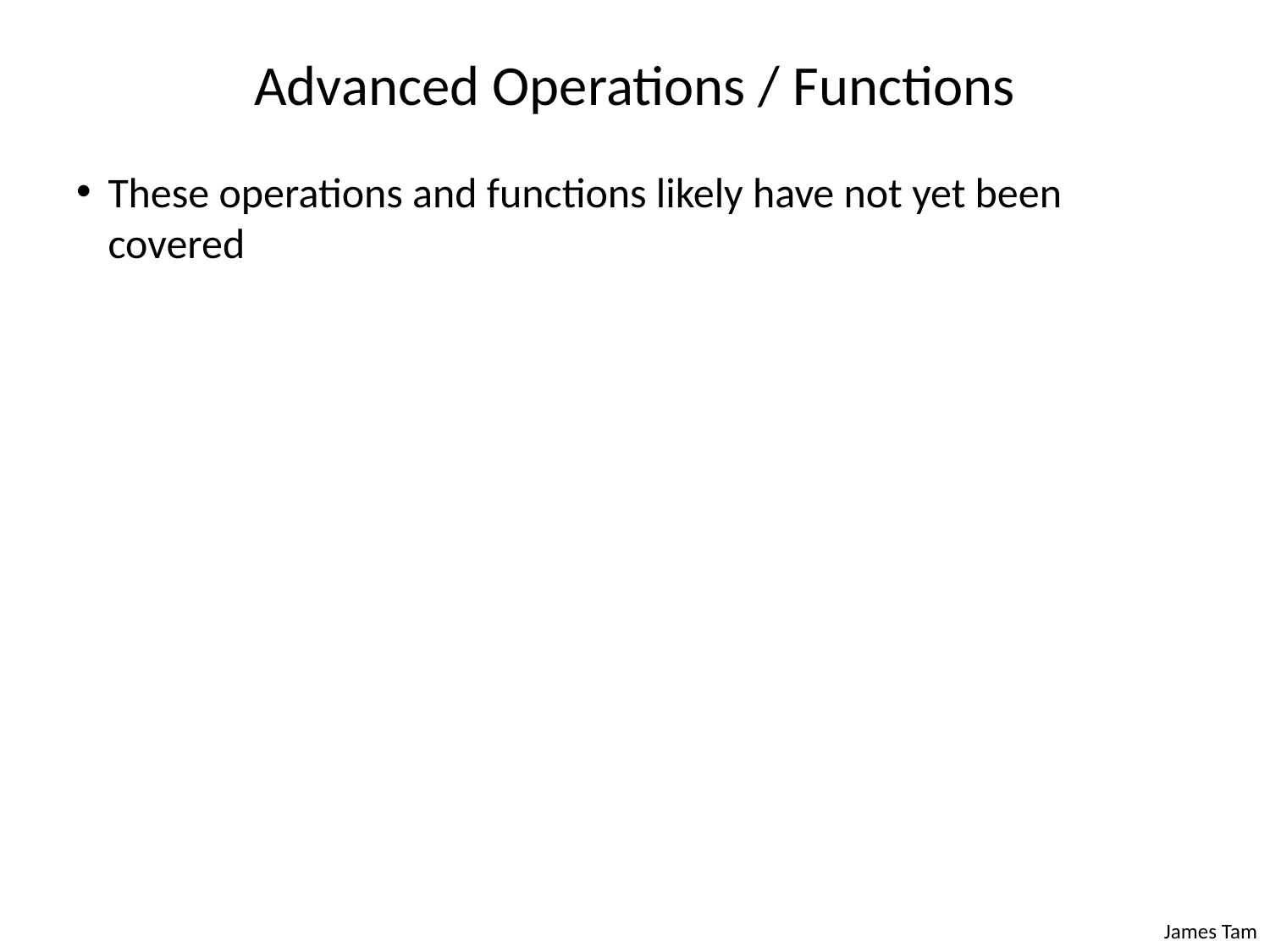

# Advanced Operations / Functions
These operations and functions likely have not yet been covered